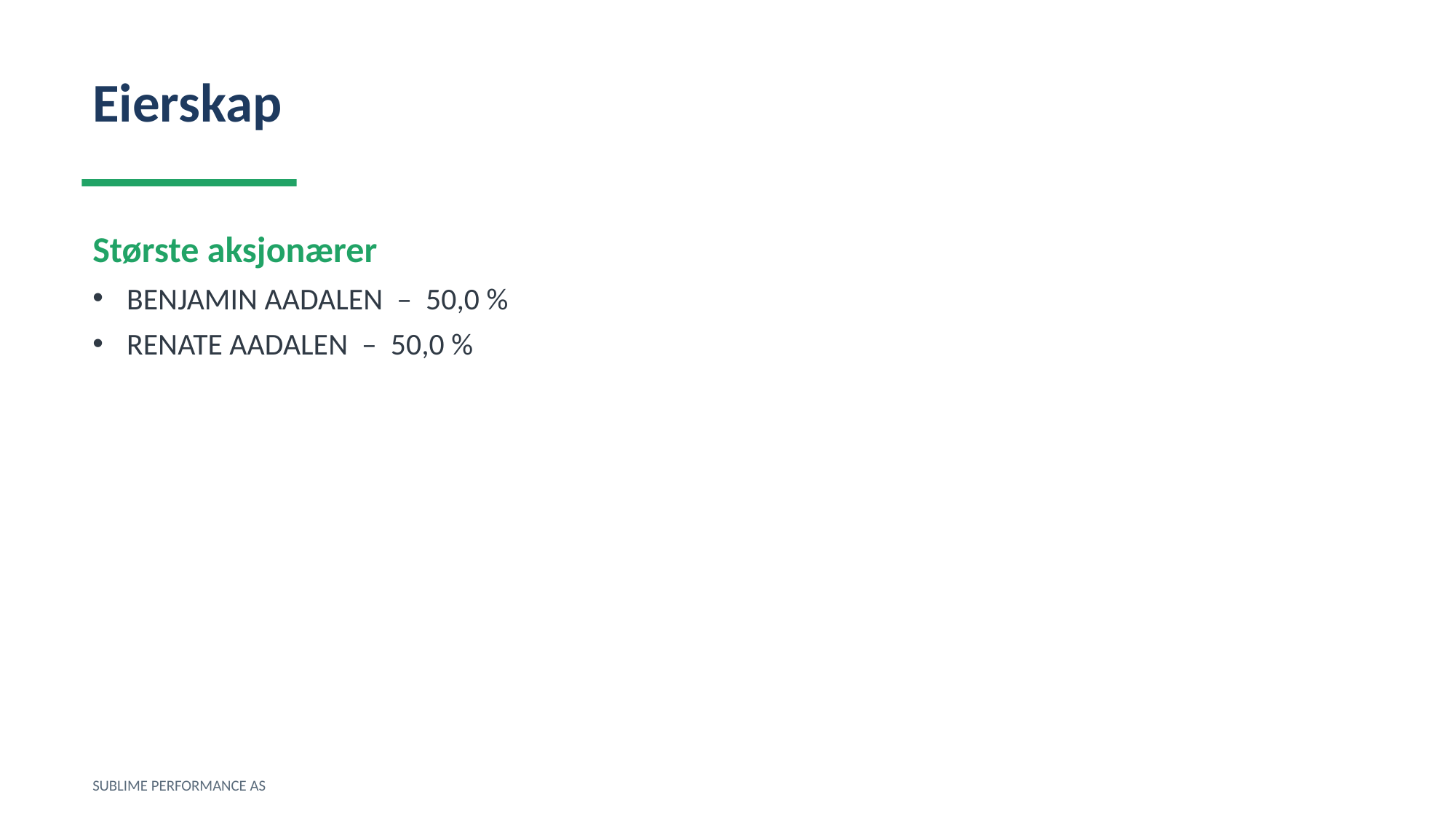

Eierskap

Største aksjonærer
BENJAMIN AADALEN  –  50,0 %
RENATE AADALEN  –  50,0 %
SUBLIME PERFORMANCE AS